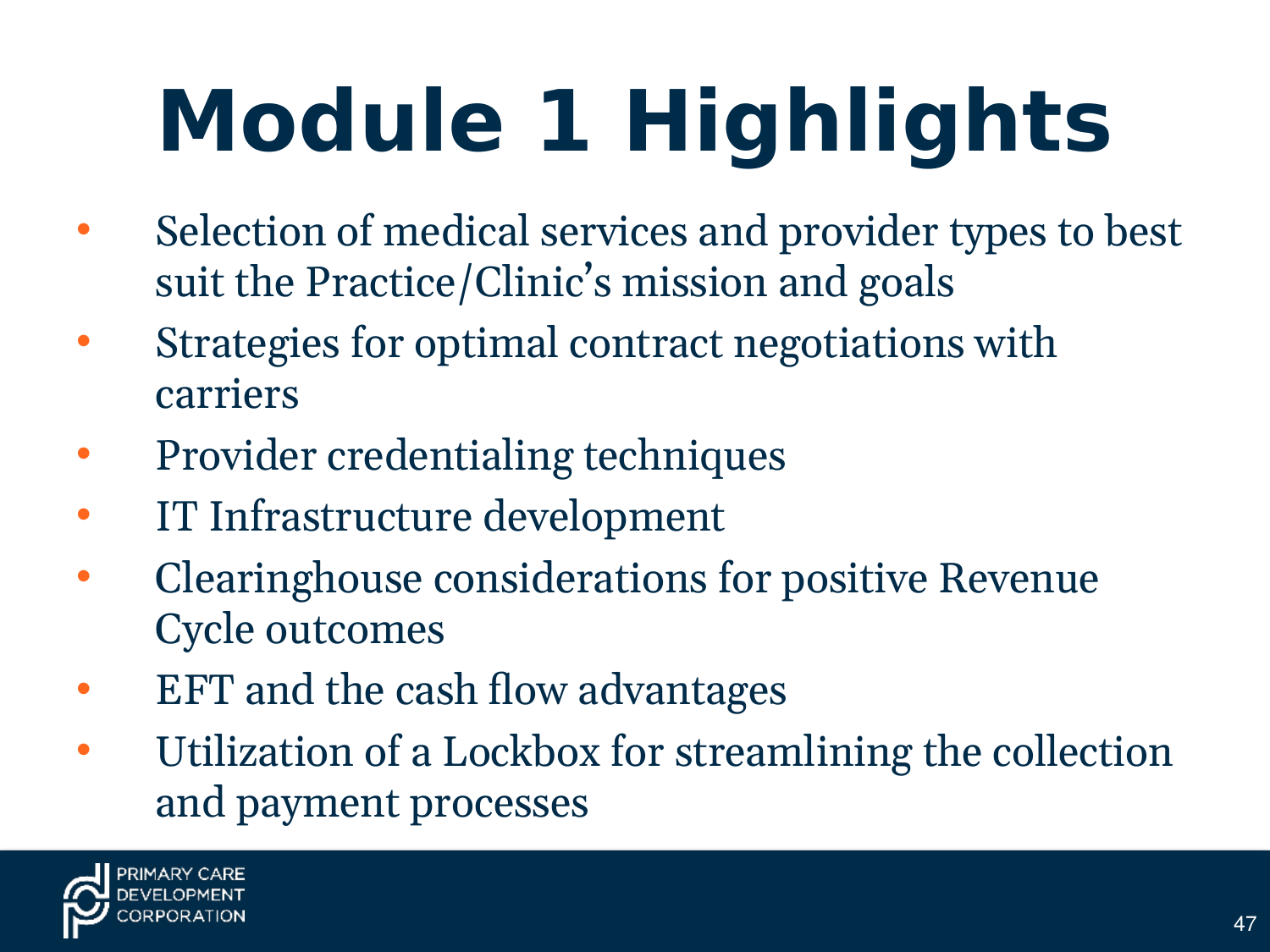

# Module 1 Highlights
Selection of medical services and provider types to best suit the Practice/Clinic’s mission and goals
Strategies for optimal contract negotiations with carriers
Provider credentialing techniques
IT Infrastructure development
Clearinghouse considerations for positive Revenue Cycle outcomes
EFT and the cash flow advantages
Utilization of a Lockbox for streamlining the collection and payment processes
47